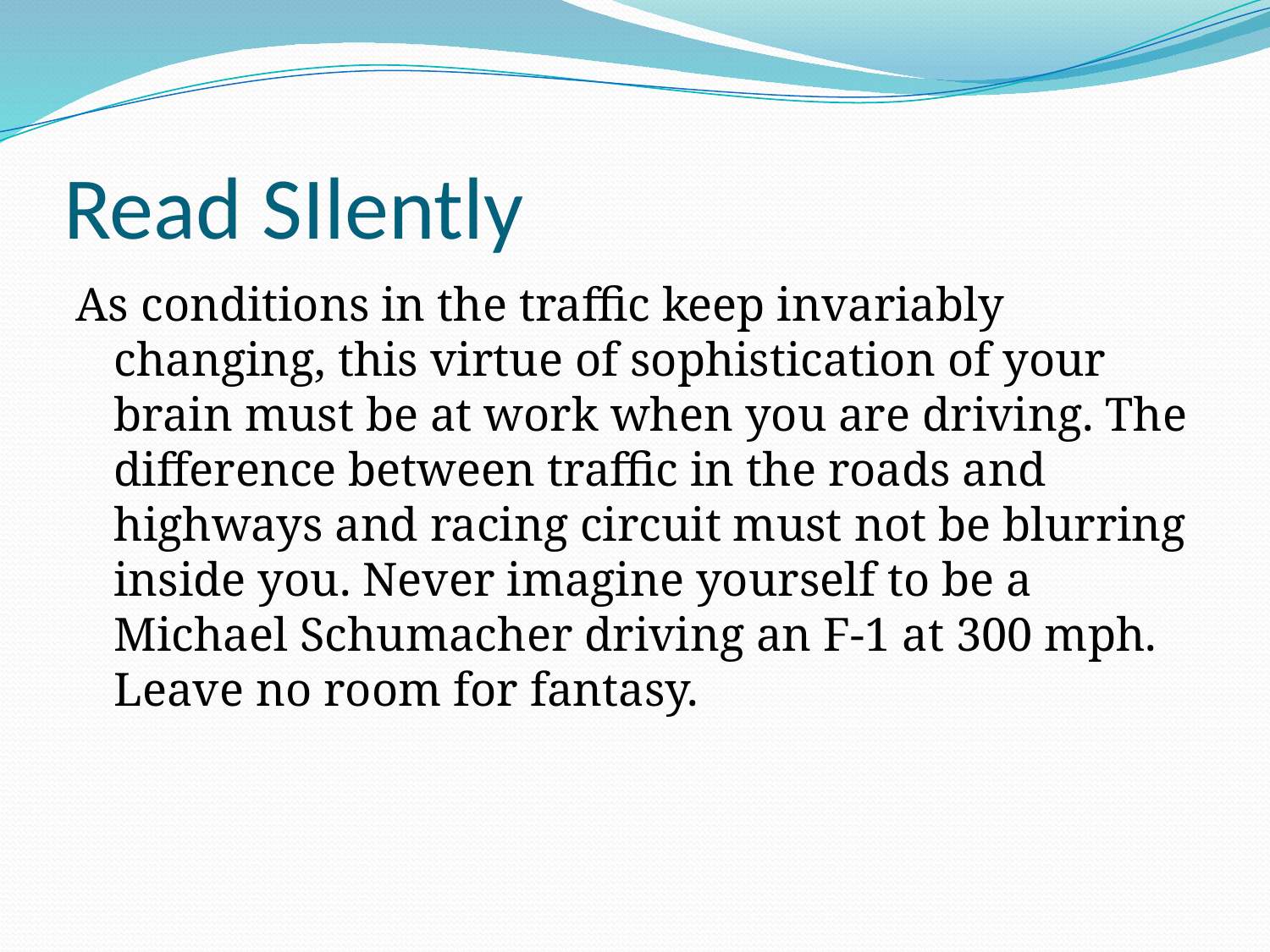

# Read SIlently
As conditions in the traffic keep invariably changing, this virtue of sophistication of your brain must be at work when you are driving. The difference between traffic in the roads and highways and racing circuit must not be blurring inside you. Never imagine yourself to be a Michael Schumacher driving an F-1 at 300 mph. Leave no room for fantasy.